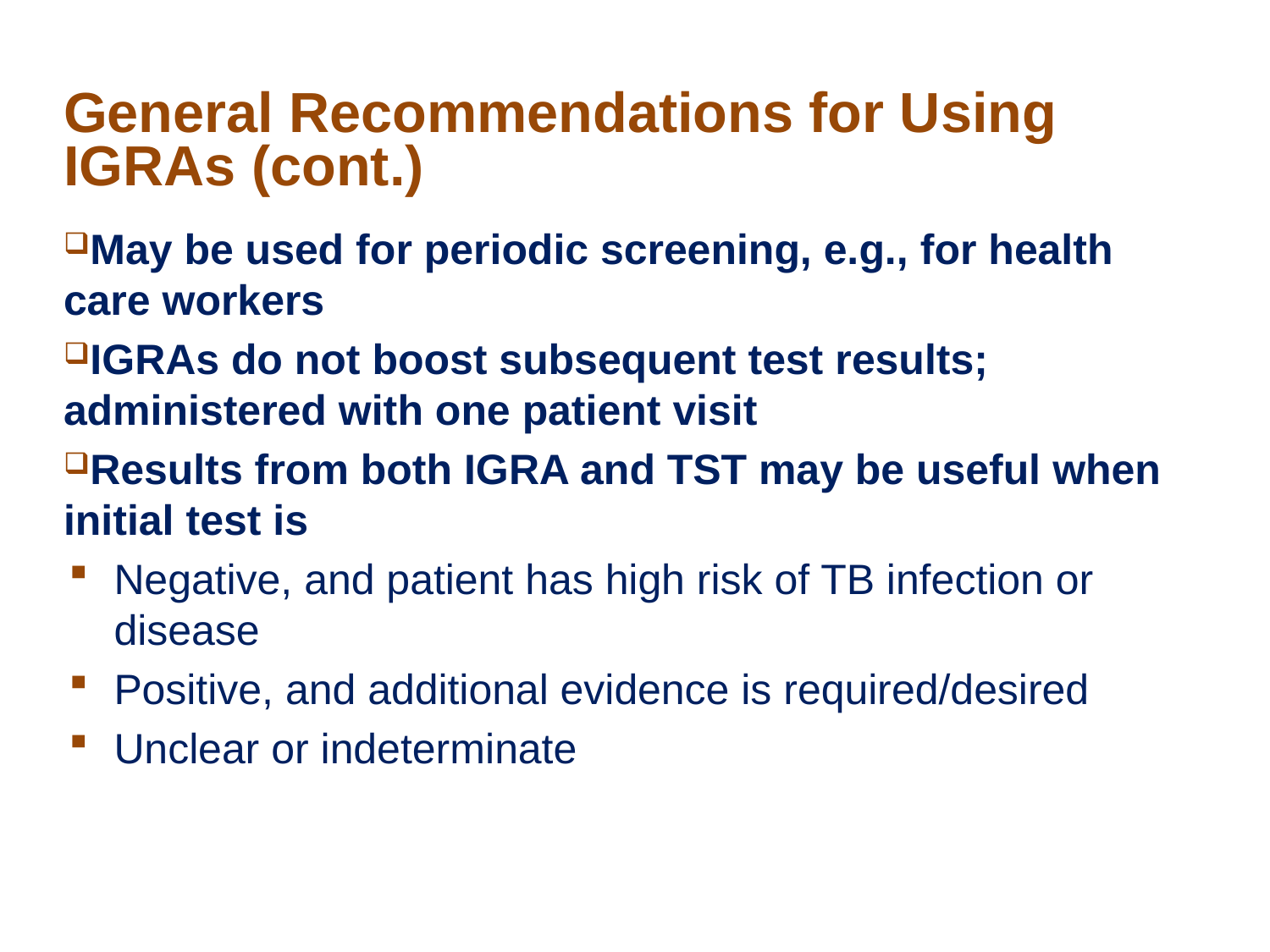

# General Recommendations for Using IGRAs (cont.)
May be used for periodic screening, e.g., for health care workers
IGRAs do not boost subsequent test results; administered with one patient visit
Results from both IGRA and TST may be useful when initial test is
Negative, and patient has high risk of TB infection or disease
Positive, and additional evidence is required/desired
Unclear or indeterminate